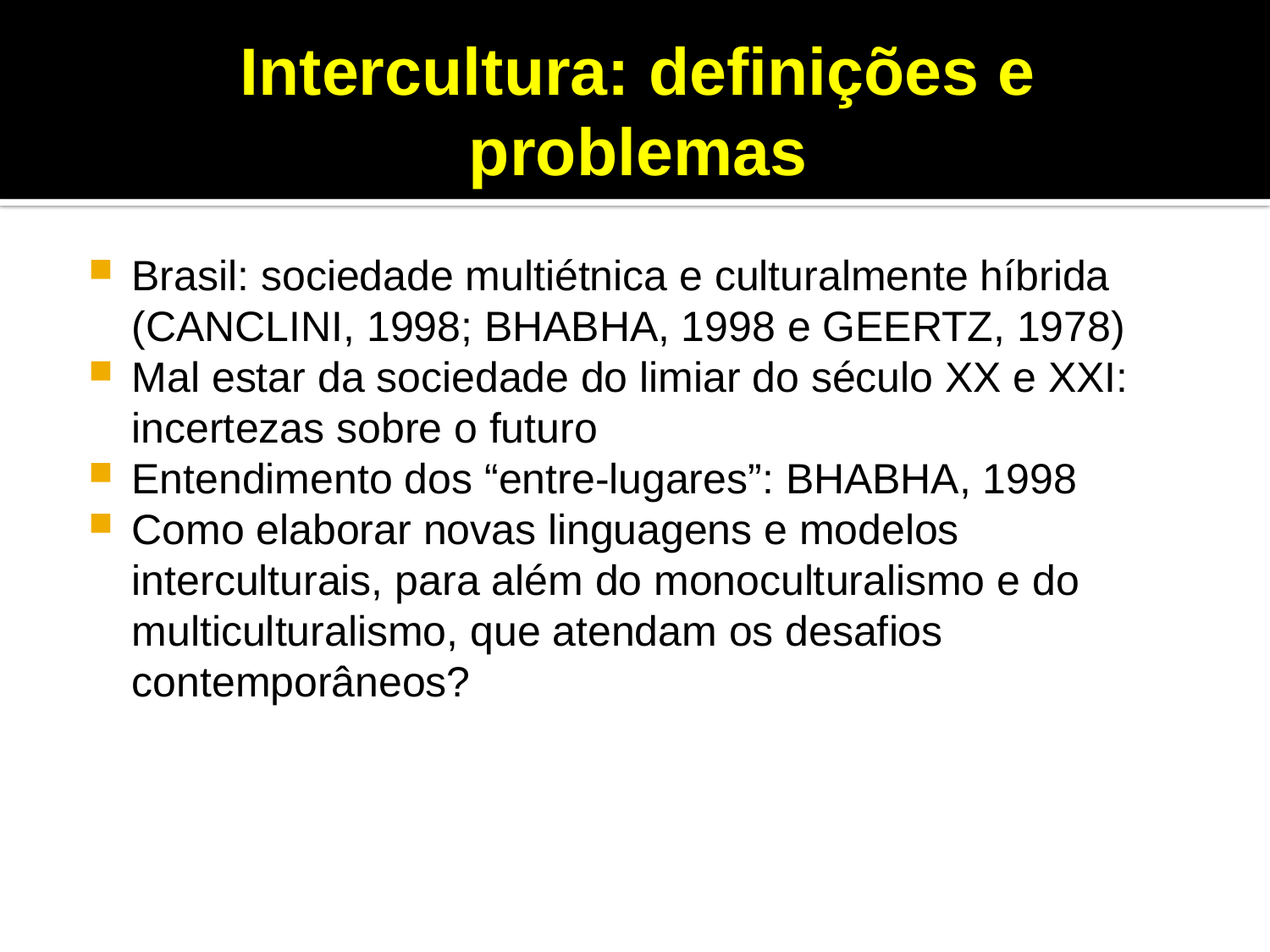

# Intercultura: definições e problemas
Brasil: sociedade multiétnica e culturalmente híbrida (CANCLINI, 1998; BHABHA, 1998 e GEERTZ, 1978)
Mal estar da sociedade do limiar do século XX e XXI: incertezas sobre o futuro
Entendimento dos “entre-lugares”: BHABHA, 1998
Como elaborar novas linguagens e modelos interculturais, para além do monoculturalismo e do multiculturalismo, que atendam os desafios contemporâneos?